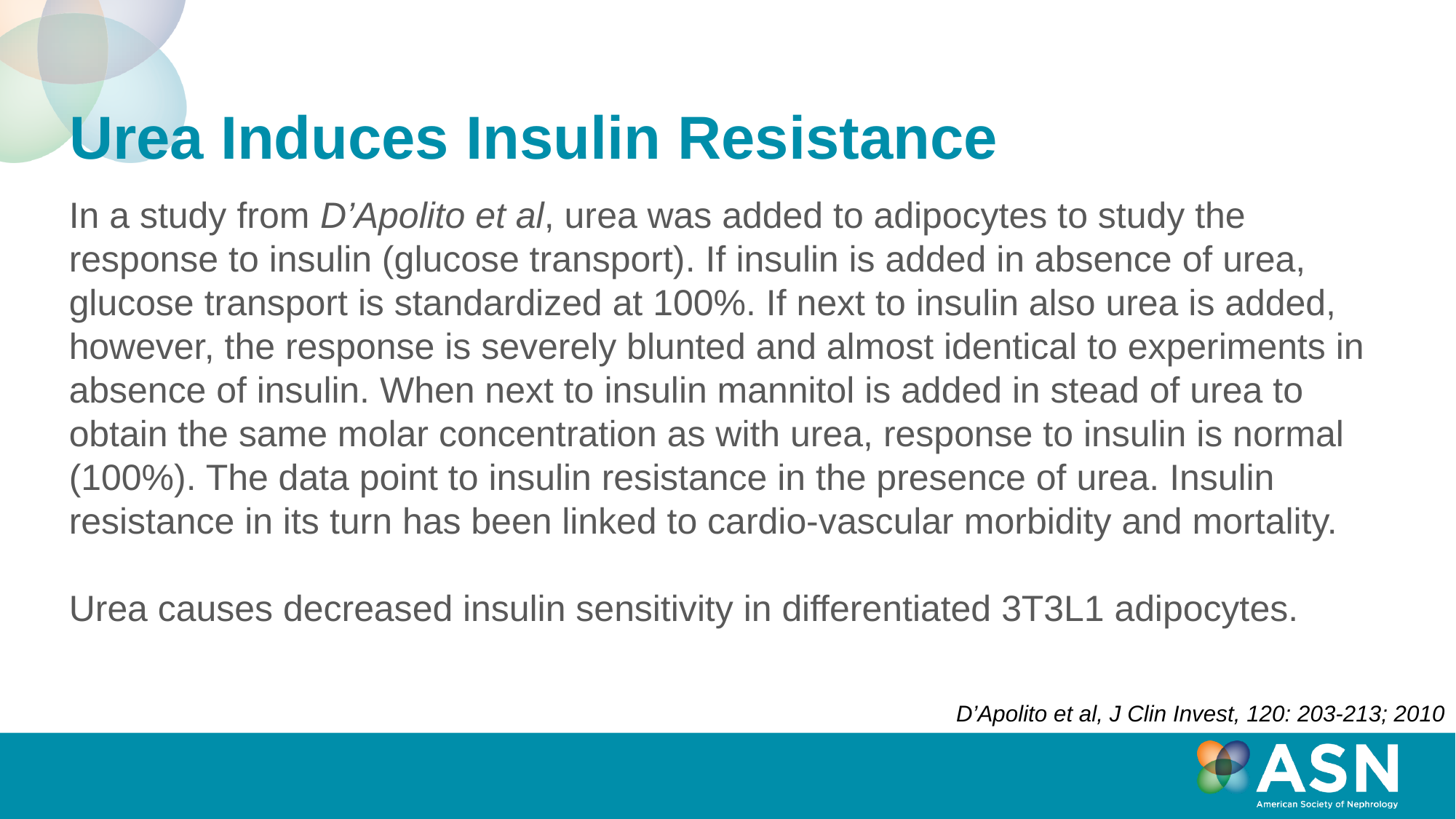

# Urea Induces Insulin Resistance
In a study from D’Apolito et al, urea was added to adipocytes to study the response to insulin (glucose transport). If insulin is added in absence of urea, glucose transport is standardized at 100%. If next to insulin also urea is added, however, the response is severely blunted and almost identical to experiments in absence of insulin. When next to insulin mannitol is added in stead of urea to obtain the same molar concentration as with urea, response to insulin is normal (100%). The data point to insulin resistance in the presence of urea. Insulin resistance in its turn has been linked to cardio-vascular morbidity and mortality.

Urea causes decreased insulin sensitivity in differentiated 3T3L1 adipocytes.

D’Apolito et al, J Clin Invest, 120: 203-213; 2010